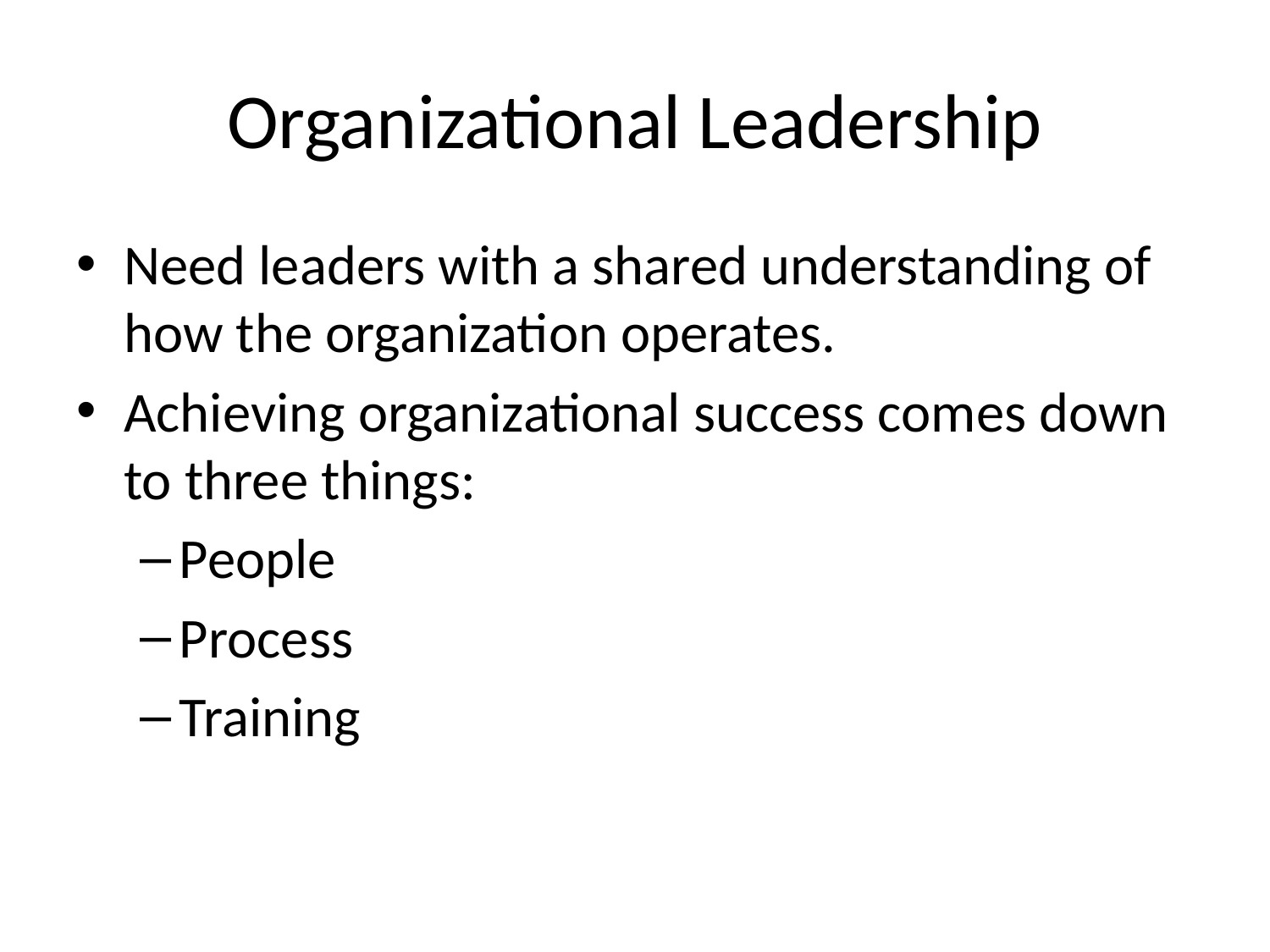

# Organizational Leadership
Need leaders with a shared understanding of how the organization operates.
Achieving organizational success comes down to three things:
People
Process
Training